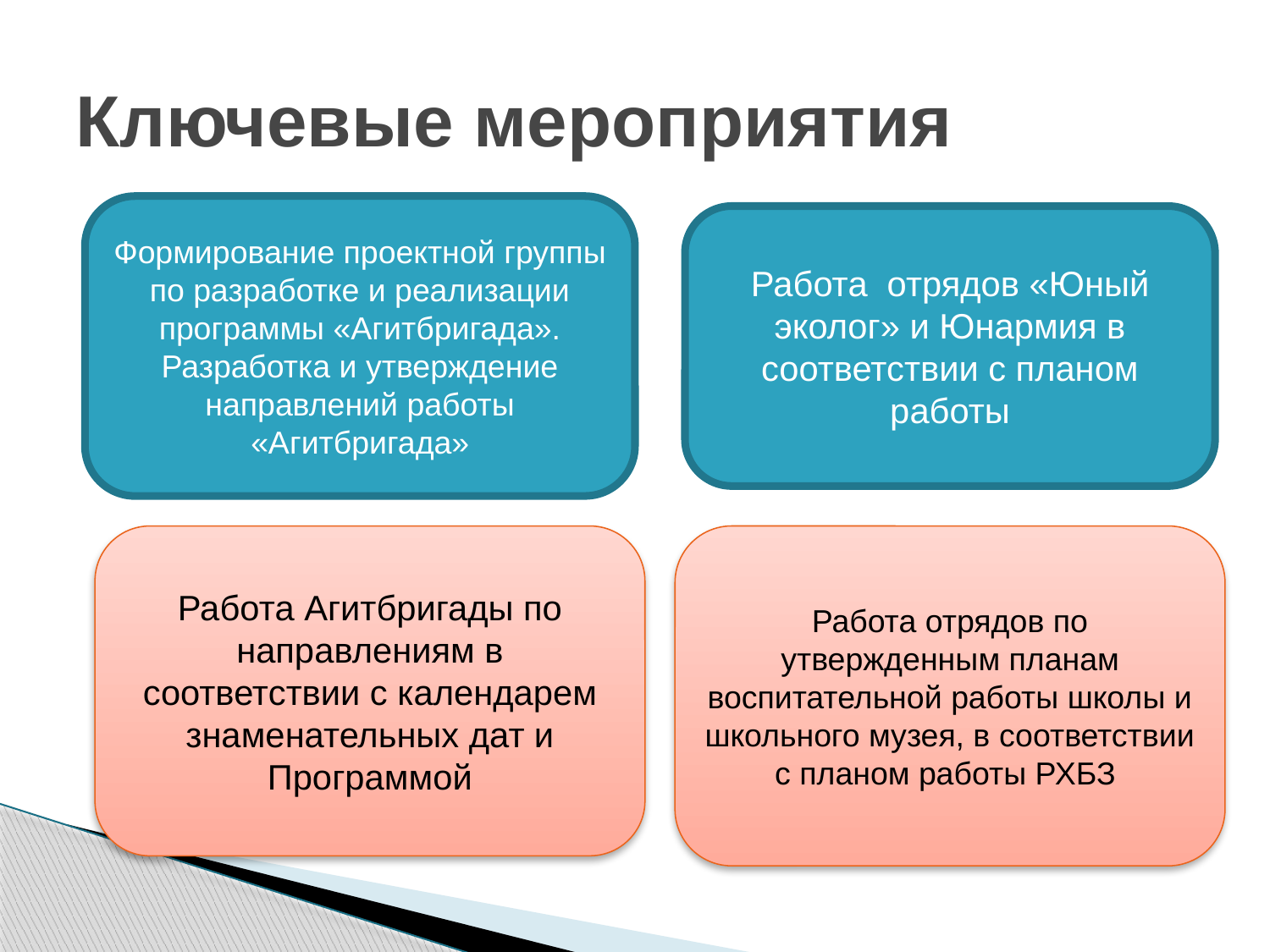

# Ключевые мероприятия
Формирование проектной группы по разработке и реализации программы «Агитбригада». Разработка и утверждение направлений работы «Агитбригада»

Работа  отрядов «Юный эколог» и Юнармия в соответствии с планом работы
Работа Агитбригады по направлениям в соответствии с календарем знаменательных дат и Программой
Работа отрядов по утвержденным планам воспитательной работы школы и школьного музея, в соответствии с планом работы РХБЗ